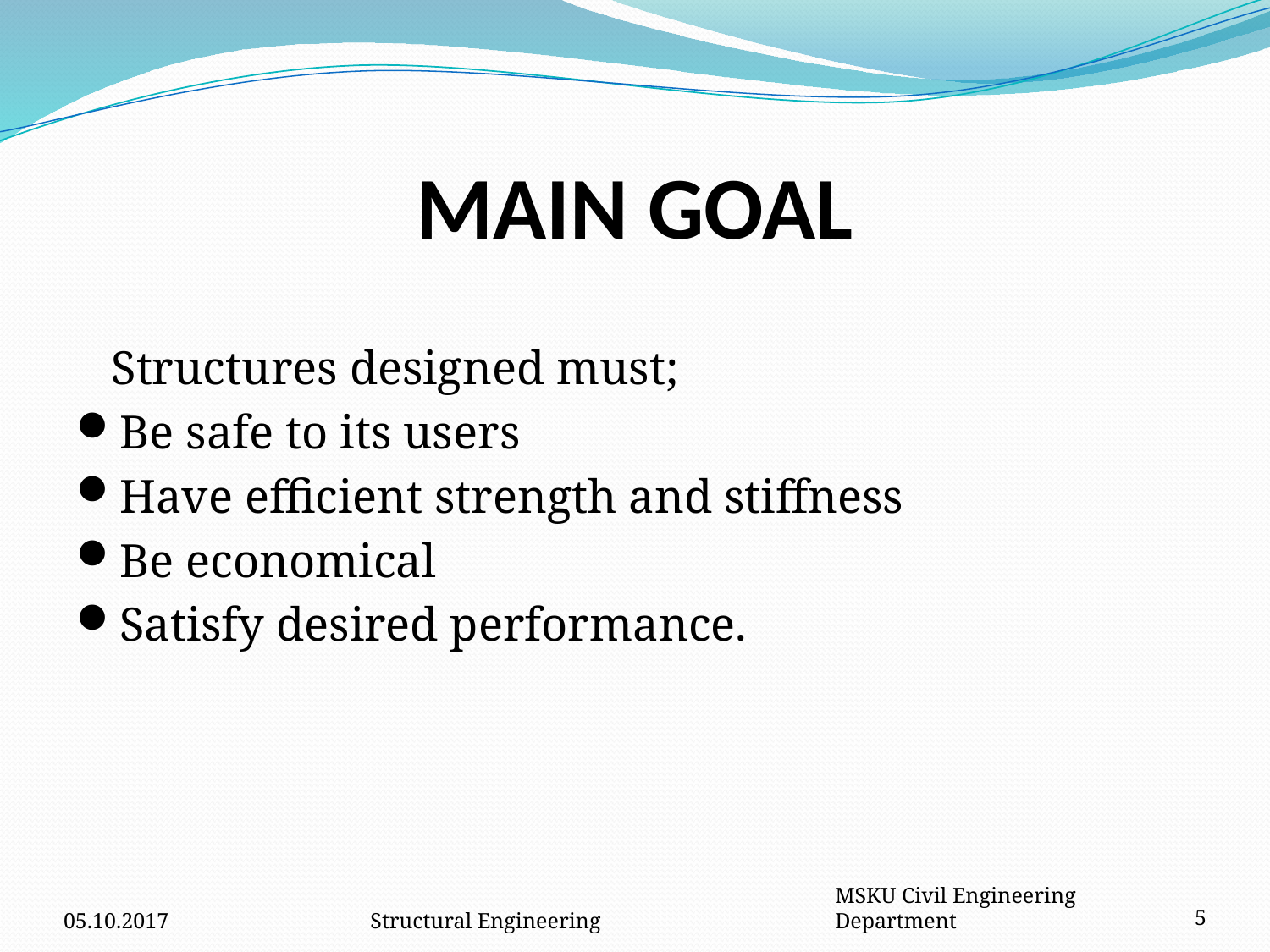

# MAIN GOAL

   Structures designed must;
Be safe to its users
Have efficient strength and stiffness
Be economical
Satisfy desired performance.

05.10.2017
Structural Engineering
MSKU Civil Engineering Department
5